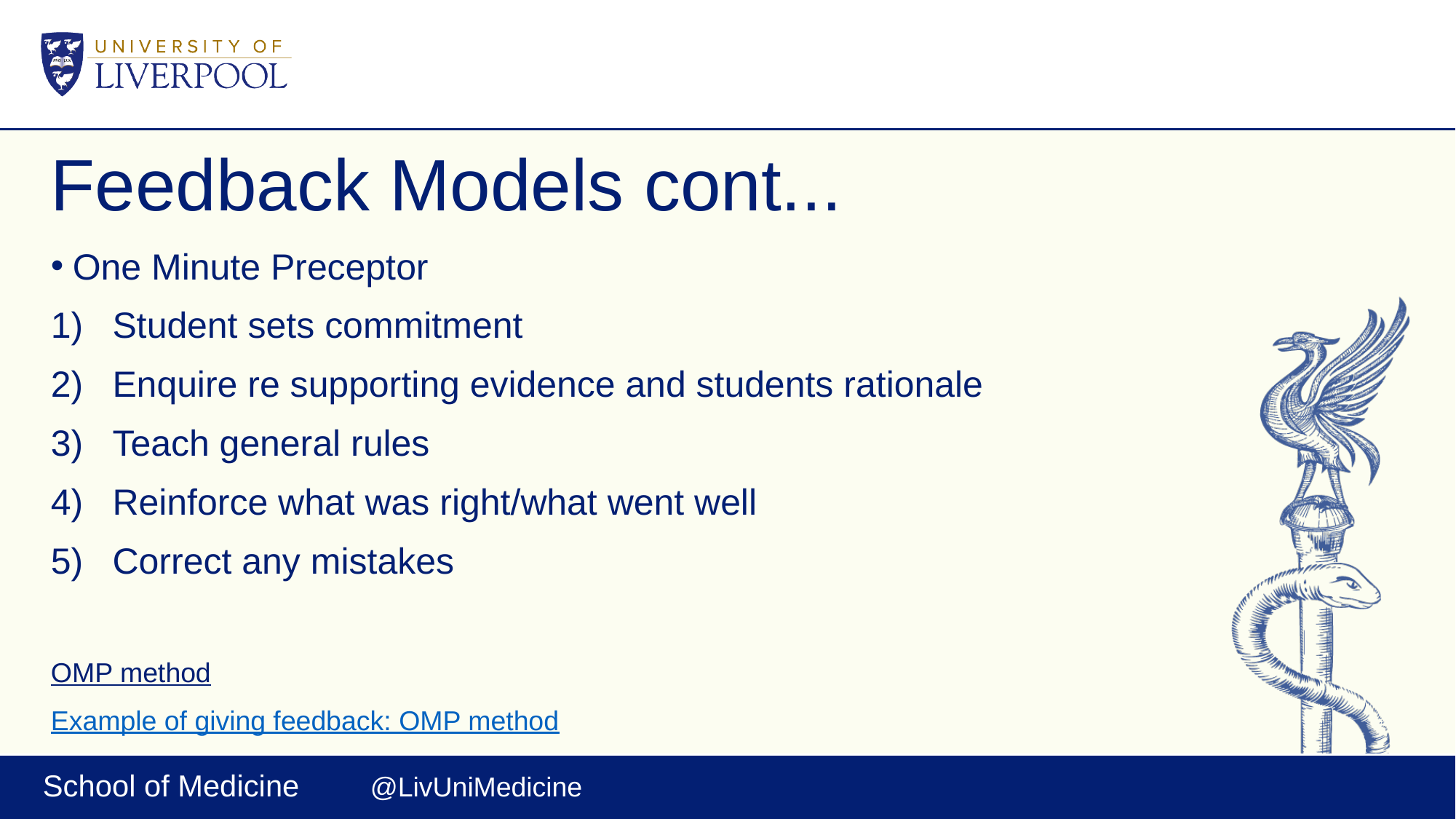

# Feedback Models cont...
One Minute Preceptor
Student sets commitment
Enquire re supporting evidence and students rationale
Teach general rules
Reinforce what was right/what went well
Correct any mistakes

OMP method
Example of giving feedback: OMP method